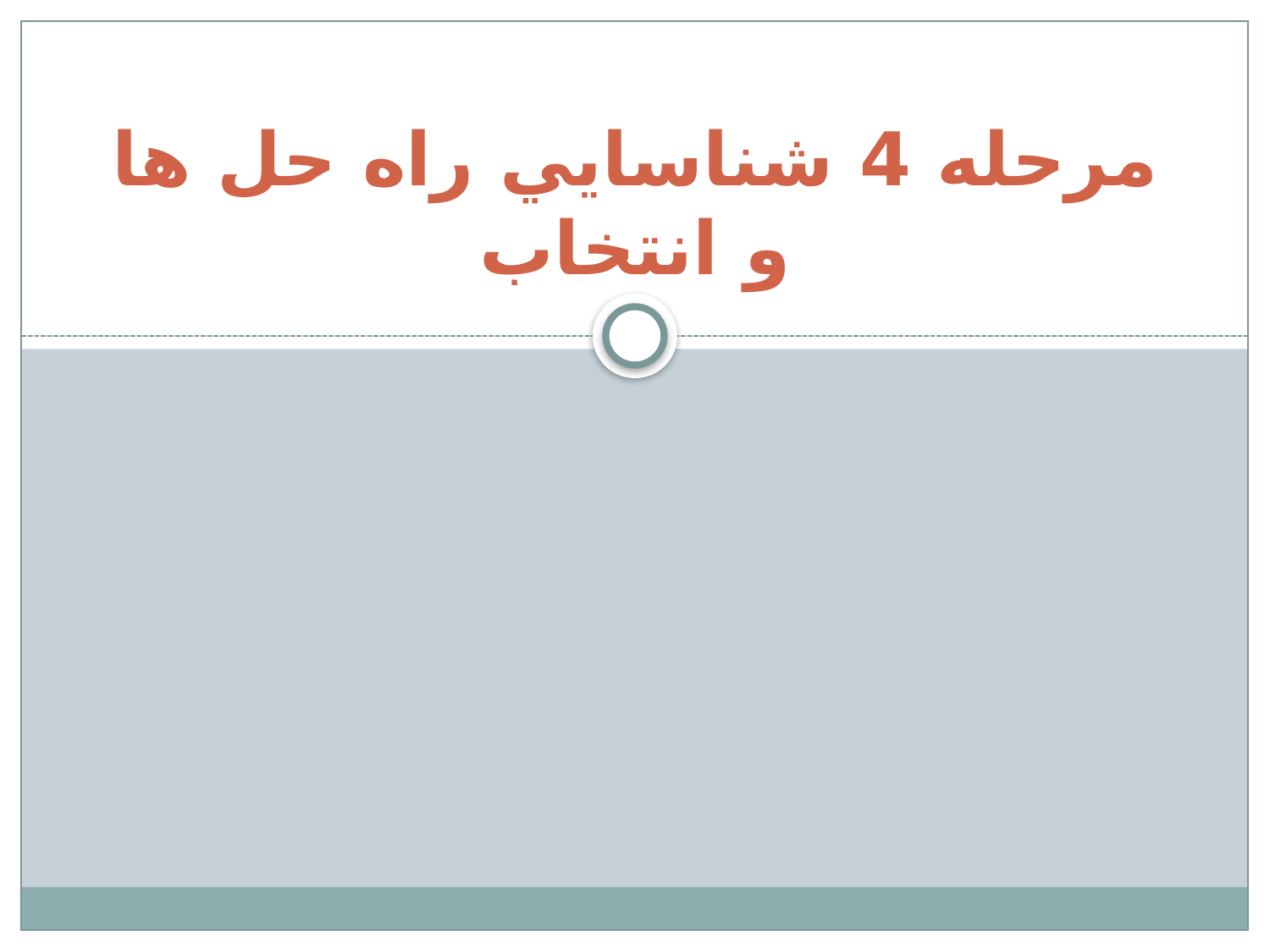

# مرحله 4 شناسايي راه حل ها و انتخاب